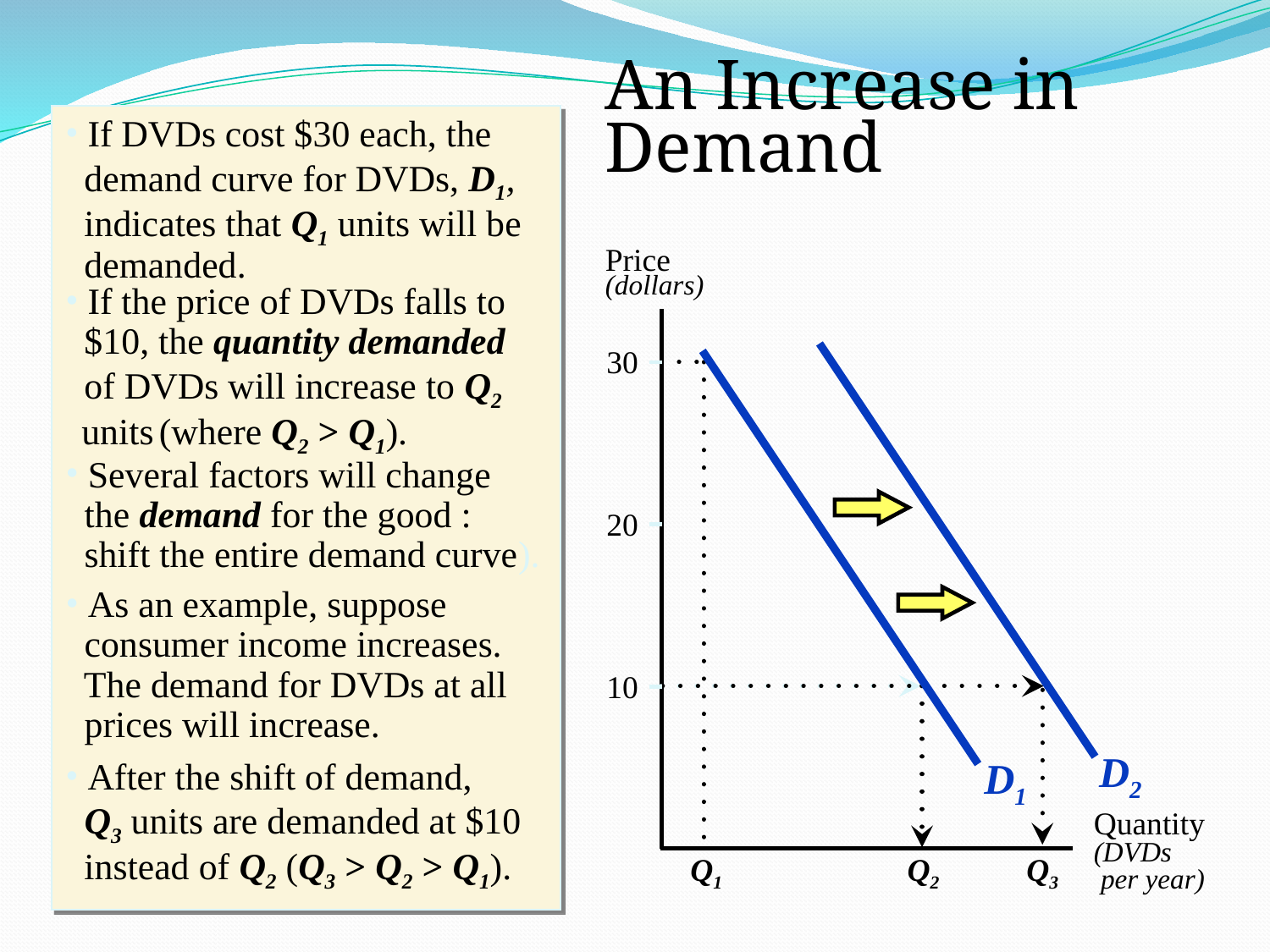

An Increase in
Demand

 If DVDs cost $30 each, the
  demand curve for DVDs, D1,
  indicates that Q1 units will be
  demanded.
Price
(dollars)
 If the price of DVDs falls to
  $10, the quantity demanded
  of DVDs will increase to Q2
   units (where Q2 > Q1).
30
D2
 Several factors will change
  the demand for the good :
  shift the entire demand curve).

20
 As an example, suppose
  consumer income increases.
  The demand for DVDs at all
  prices will increase.

10
D1
 After the shift of demand,
  Q3 units are demanded at $10
  instead of Q2 (Q3 > Q2 > Q1).
Quantity
(DVDs
 per year)
Q1
Q2
Q3